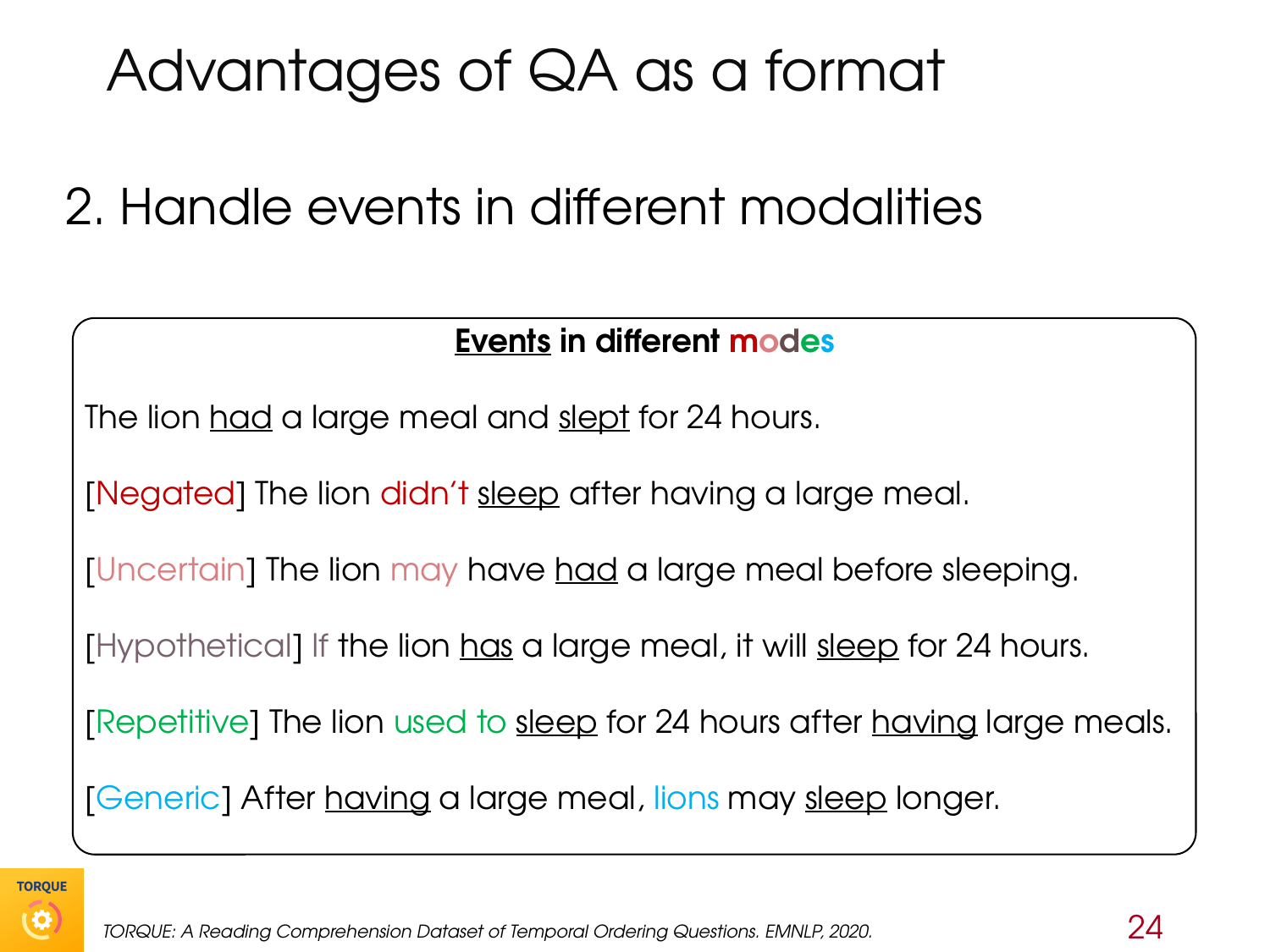

# Advantages of QA as a format
2. Handle events in different modalities
Events in different modes

The lion had a large meal and slept for 24 hours.

[Negated] The lion didn’t sleep after having a large meal.

[Uncertain] The lion may have had a large meal before sleeping.

[Hypothetical] If the lion has a large meal, it will sleep for 24 hours.

[Repetitive] The lion used to sleep for 24 hours after having large meals.

[Generic] After having a large meal, lions may sleep longer.